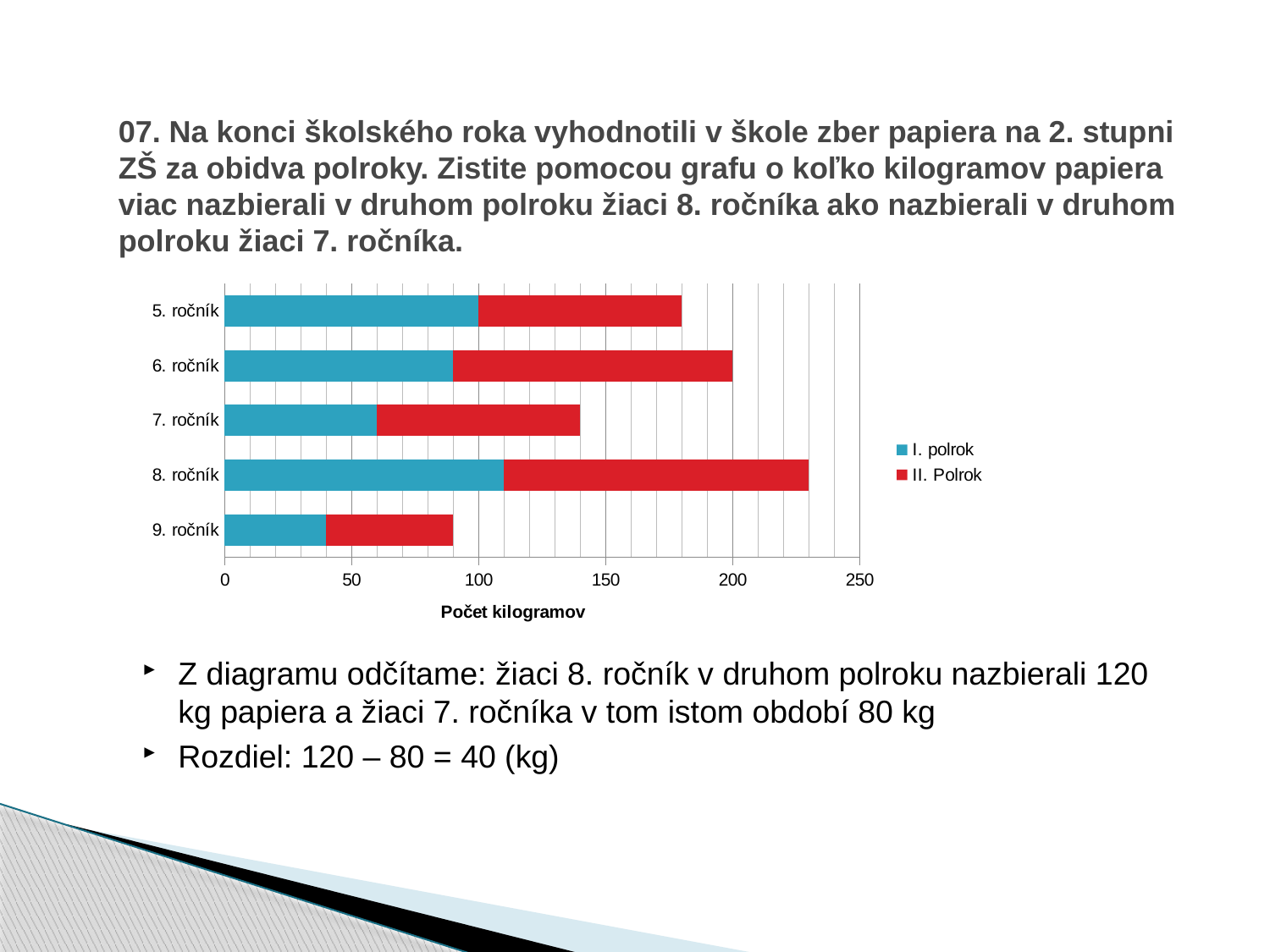

# 07. Na konci školského roka vyhodnotili v škole zber papiera na 2. stupni ZŠ za obidva polroky. Zistite pomocou grafu o koľko kilogramov papiera viac nazbierali v druhom polroku žiaci 8. ročníka ako nazbierali v druhom polroku žiaci 7. ročníka.

### Chart

| Category | I. polrok | II. Polrok |
|---|---|---|
| 9. ročník | 40.0 | 50.0 |
| 8. ročník | 110.0 | 120.0 |
| 7. ročník | 60.0 | 80.0 |
| 6. ročník | 90.0 | 110.0 |
| 5. ročník | 100.0 | 80.0 |

Z diagramu odčítame: žiaci 8. ročník v druhom polroku nazbierali 120 kg papiera a žiaci 7. ročníka v tom istom období 80 kg
Rozdiel: 120 – 80 = 40 (kg)